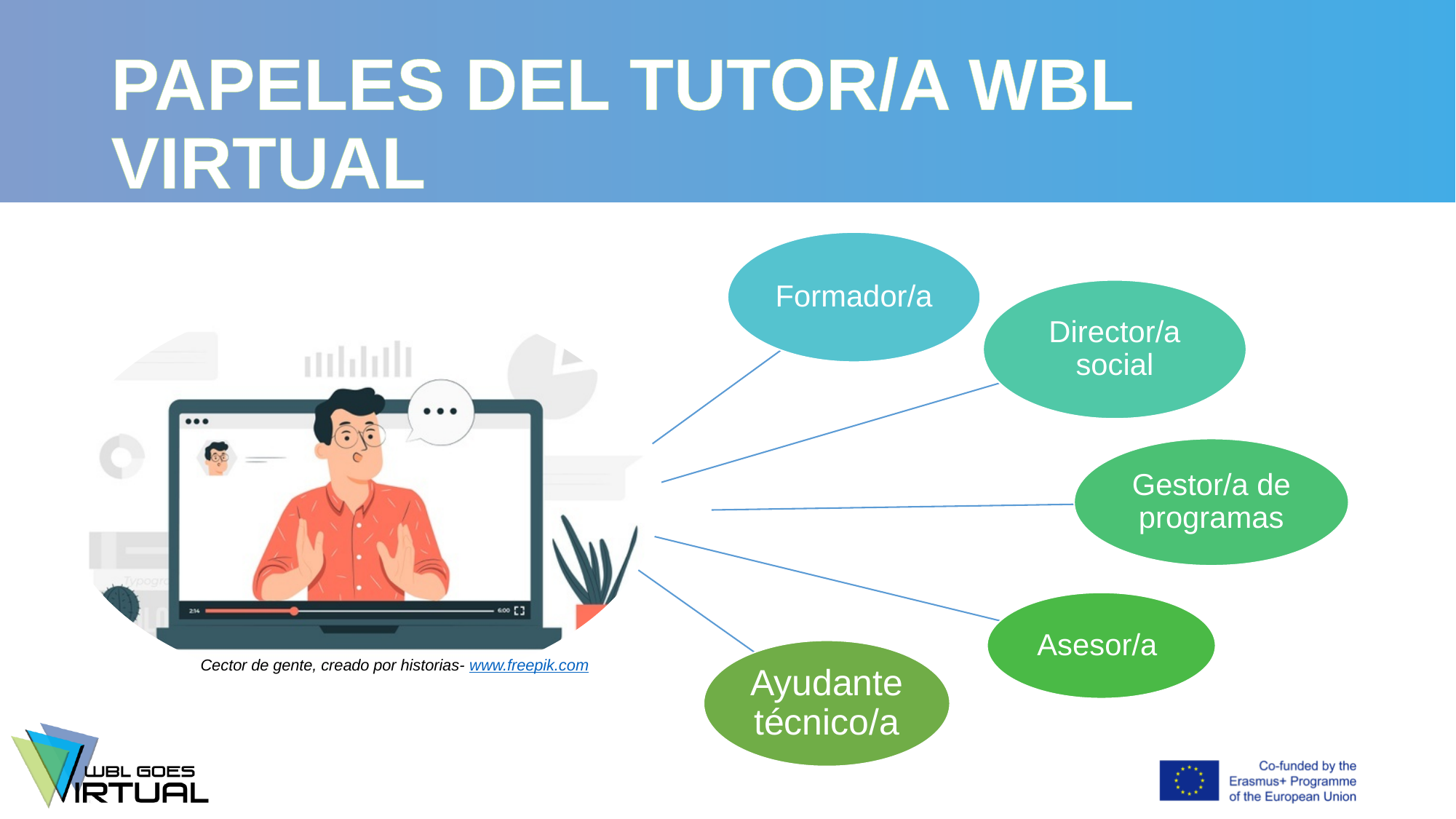

# PAPELES DEL TUTOR/A WBL VIRTUAL
Formador/a

Director/a social

Cector de gente, creado por historias- www.freepik.com
Gestor/a de programas

Asesor/a

Ayudante técnico/a